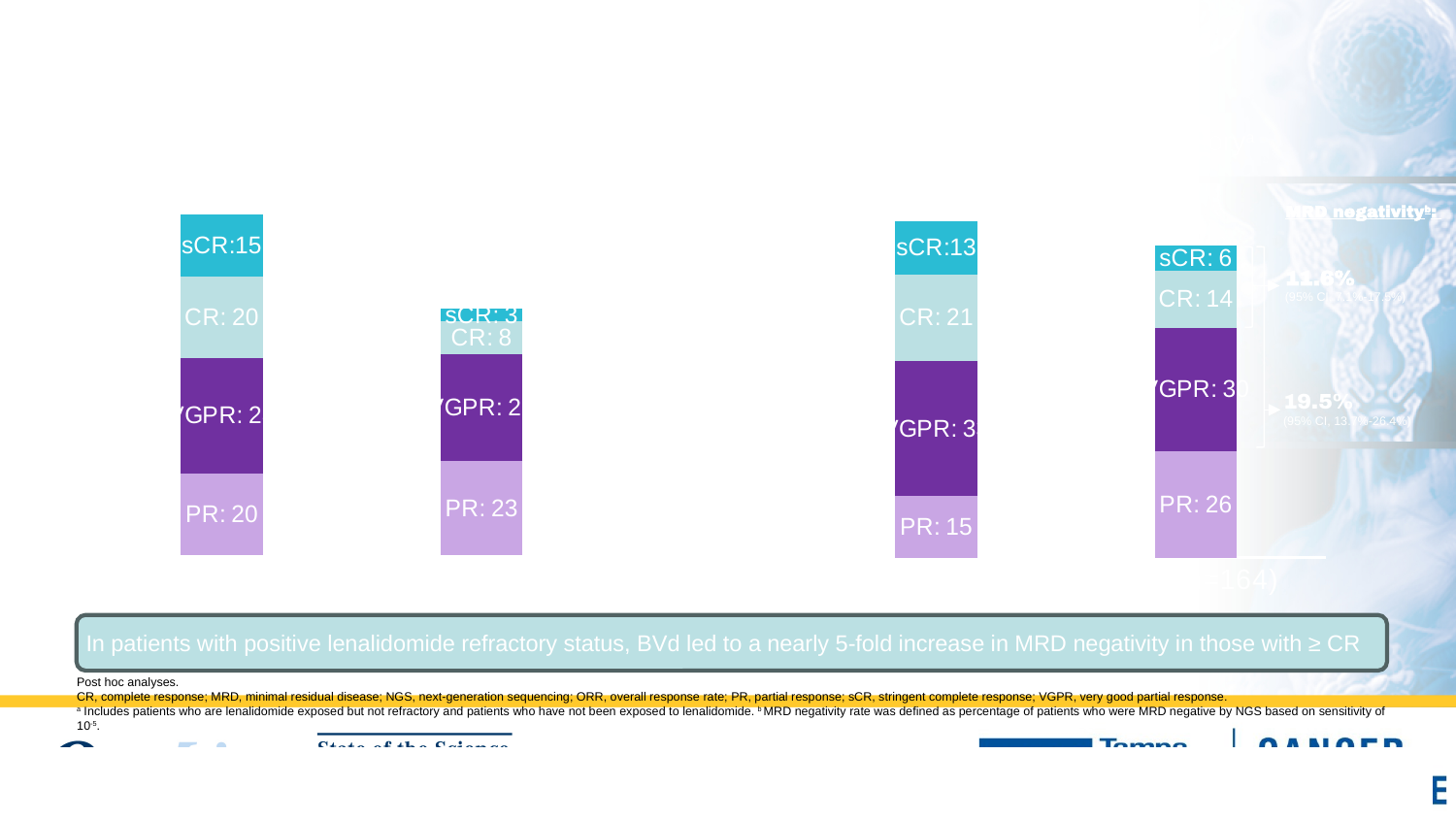

56
# DREAMM-7: subgroup by lenalidomide refractory status MRD negativity rates
Lenalidomide refractory
Not lenalidomide refractorya

### Chart

| Category | PR | VGPR | CR | sCR |
|---|---|---|---|---|
| BVd (n=79) | 20.0 | 28.0 | 20.0 | 15.0 |
| DVd (n=87) | 23.0 | 26.0 | 8.0 | 3.0 |

### Chart

| Category | PR | VGPR | CR | sCR |
|---|---|---|---|---|
| BVd (n=164) | 15.0 | 33.0 | 21.0 | 13.0 |
| DVd (n=164) | 26.0 | 30.0 | 14.0 | 6.0 |
MRD negativityb:
MRD negativityb:
MRD negativityb:
MRD negativityb:

11.6%
(95% CI, 7.1%-17.5%)
24.4%
(95% CI, 18.0%-31.7%)
25.3%
(95% CI, 16.2%-36.4%)
5.7%
(95% CI, 1.9%-12.9%)

Patients, %
Patients, %
19.5%
(95% CI, 13.7%-26.4%)

41.8%
(95% CI, 30.8%-53.4%)
12.6%
(95% CI, 6.5%-21.5%)

37.2%
(95% CI, 29.8%-45.1%)
In patients with positive lenalidomide refractory status, BVd led to a nearly 5-fold increase in MRD negativity in those with ≥ CR

Post hoc analyses.
CR, complete response; MRD, minimal residual disease; NGS, next-generation sequencing; ORR, overall response rate; PR, partial response; sCR, stringent complete response; VGPR, very good partial response.
a Includes patients who are lenalidomide exposed but not refractory and patients who have not been exposed to lenalidomide. b MRD negativity rate was defined as percentage of patients who were MRD negative by NGS based on sensitivity of 10-5.

María Victoria Mateos, MD, PhD